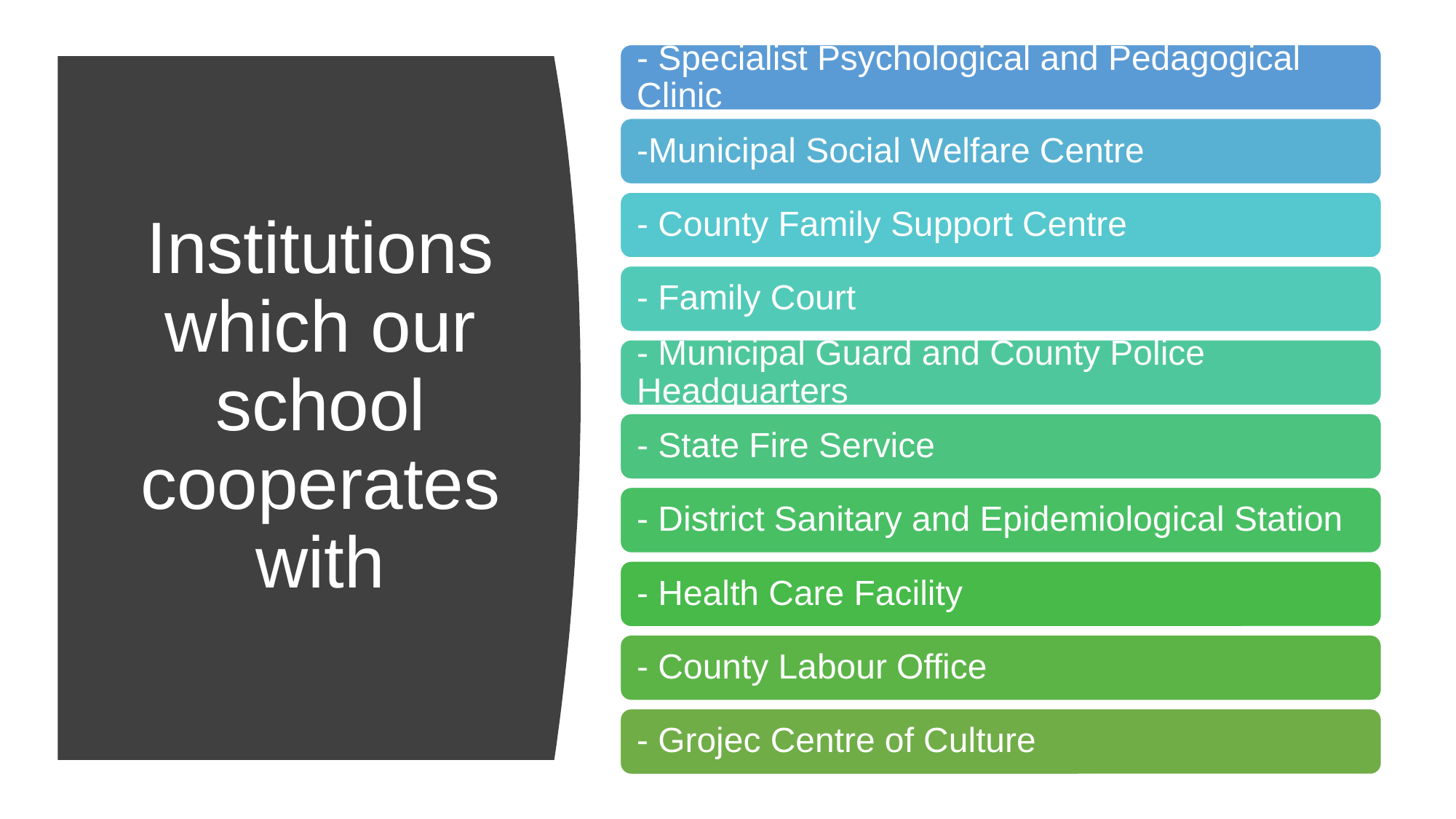

- Specialist Psychological and Pedagogical Clinic
-Municipal Social Welfare Centre
- County Family Support Centre
- Family Court
- Municipal Guard and County Police Headquarters
- State Fire Service
- District Sanitary and Epidemiological Station
- Health Care Facility
- County Labour Office
- Grojec Centre of Culture

# Institutions which our school cooperates with